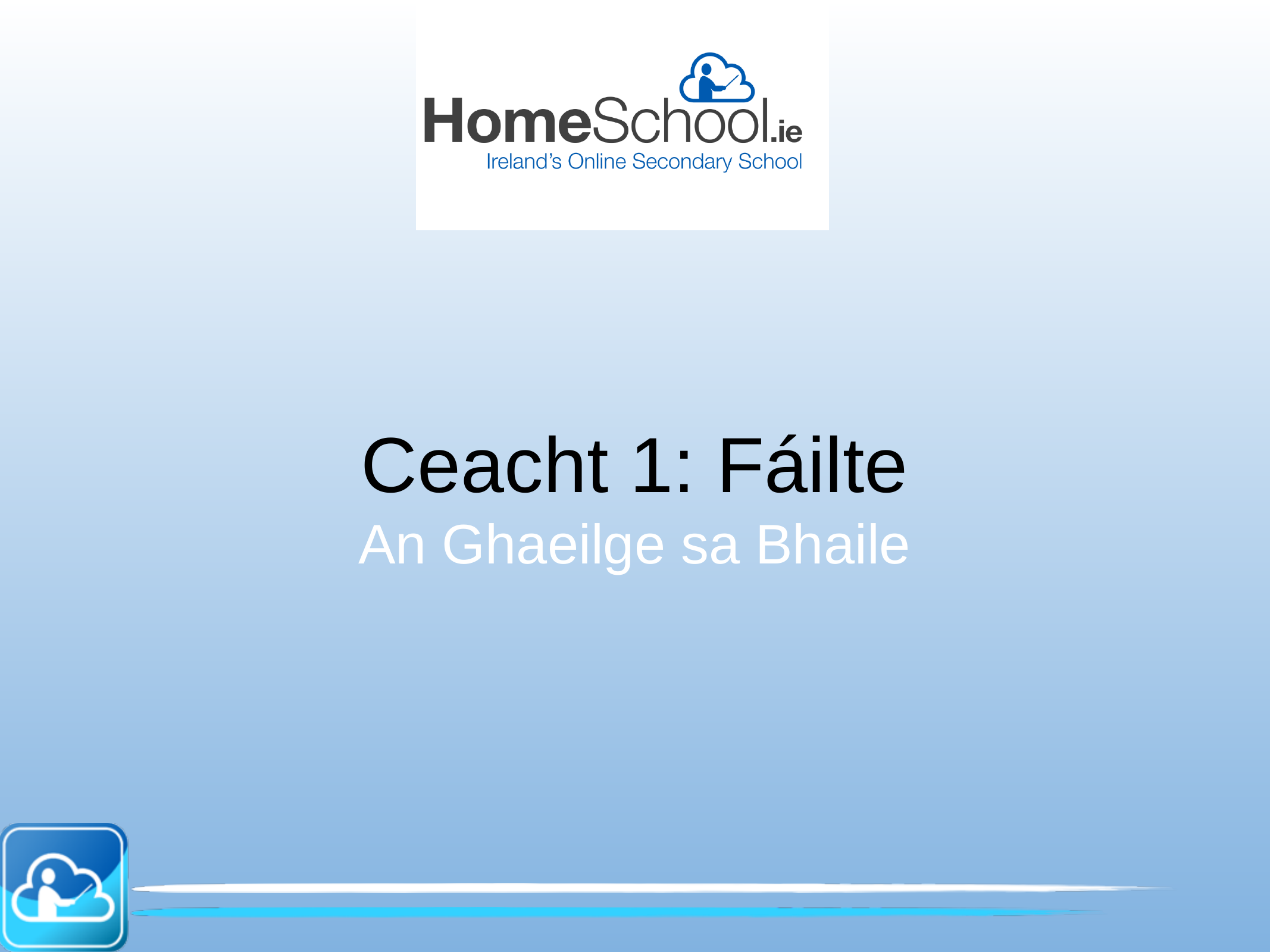

Ceacht 1: Fáilte
An Ghaeilge sa Bhaile